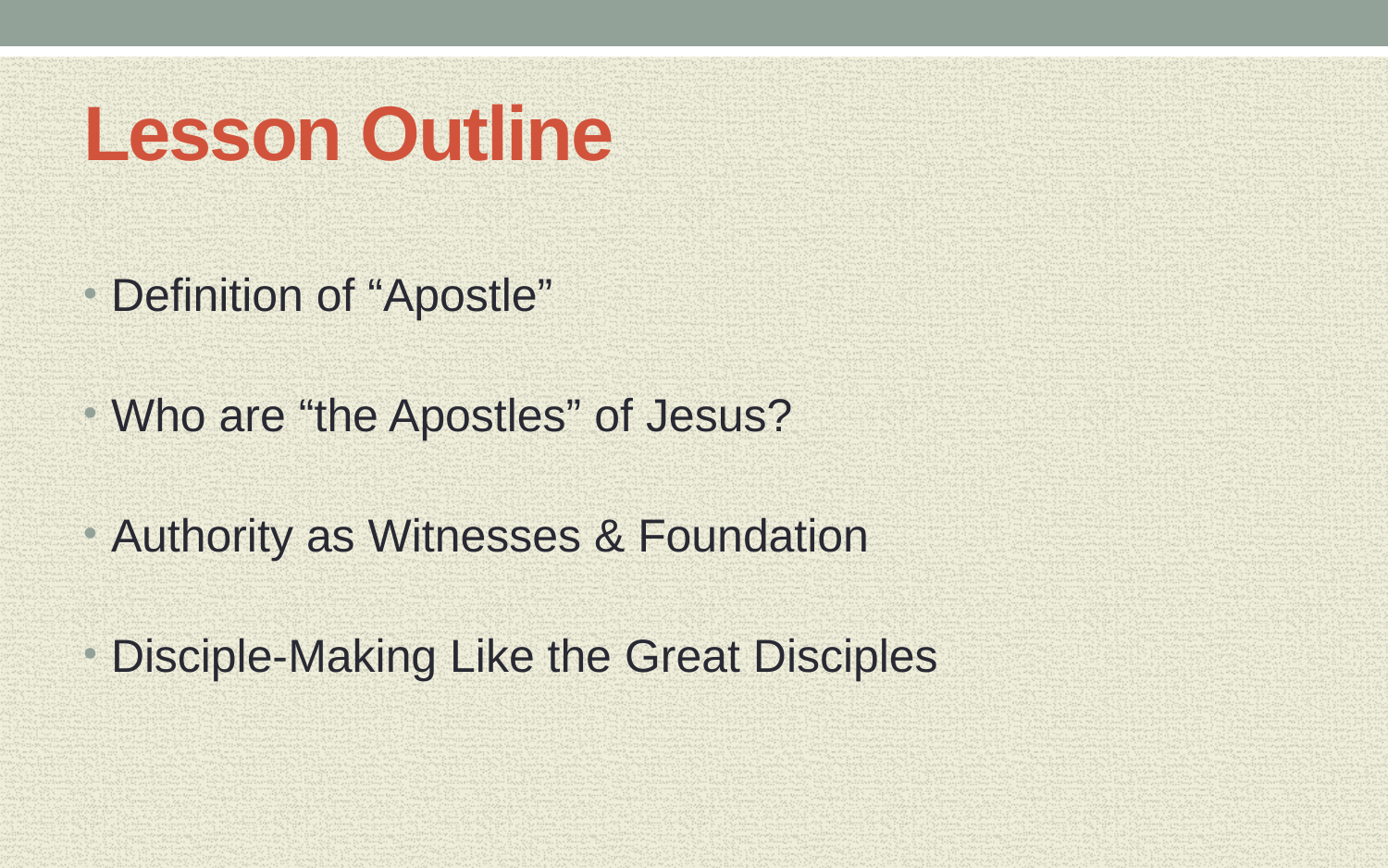

# Lesson Outline
Definition of “Apostle”
Who are “the Apostles” of Jesus?
Authority as Witnesses & Foundation
Disciple-Making Like the Great Disciples